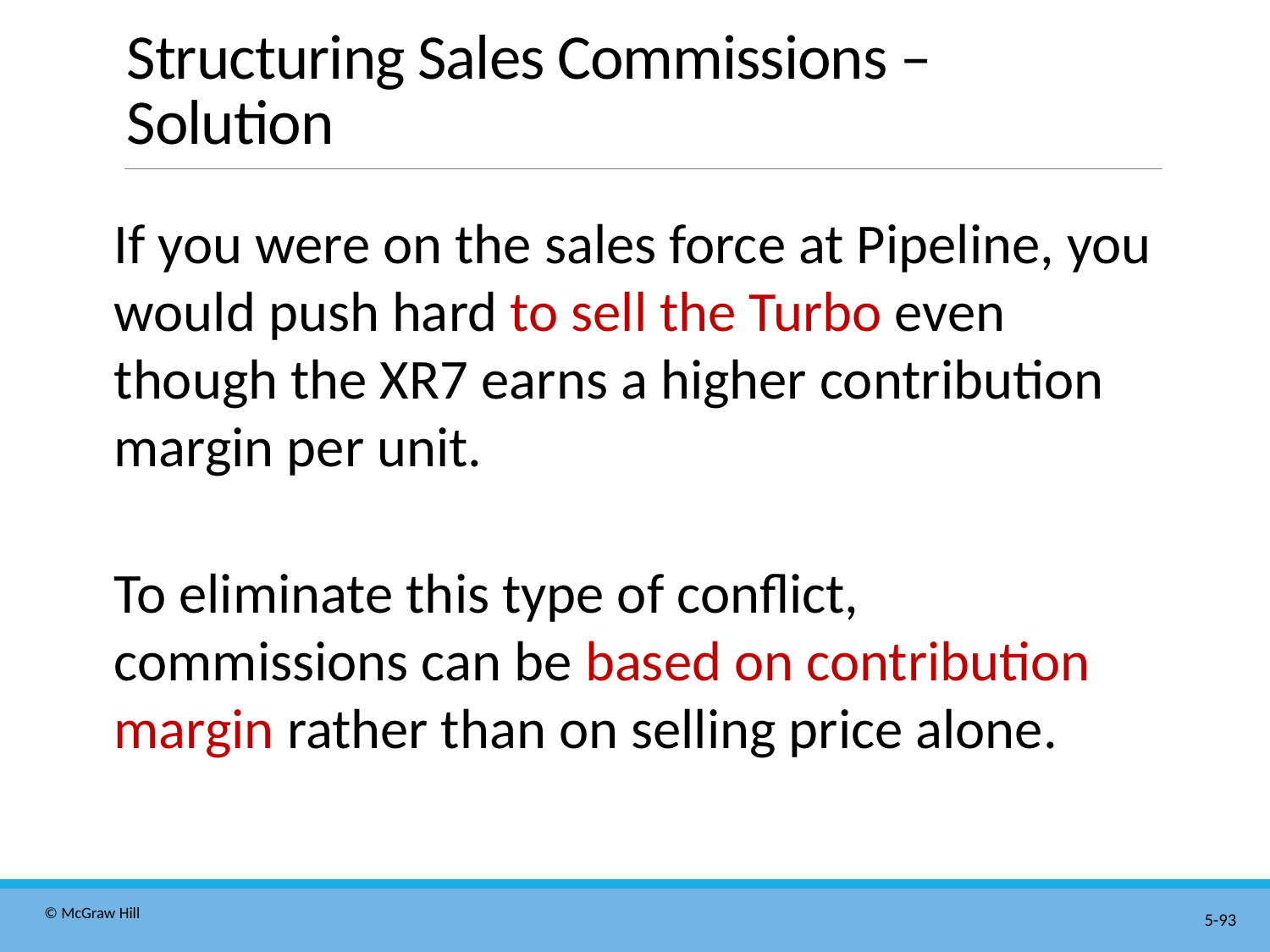

# Structuring Sales Commissions – Solution
If you were on the sales force at Pipeline, you would push hard to sell the Turbo even though the XR7 earns a higher contribution margin per unit.
To eliminate this type of conflict, commissions can be based on contribution margin rather than on selling price alone.